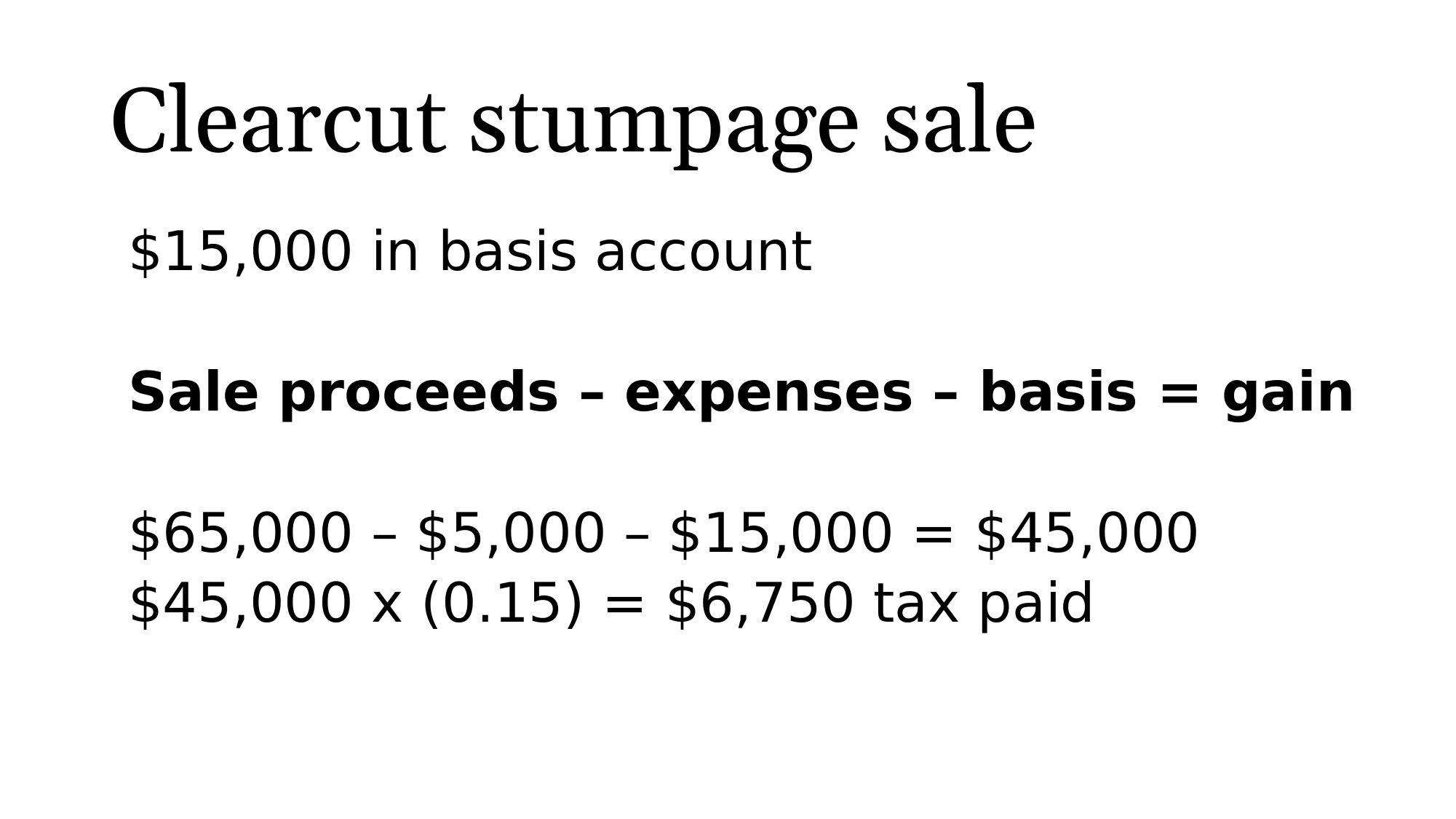

# Clearcut stumpage sale
 $15,000 in basis account

 Sale proceeds – expenses – basis = gain

 $65,000 – $5,000 – $15,000 = $45,000
 $45,000 x (0.15) = $6,750 tax paid